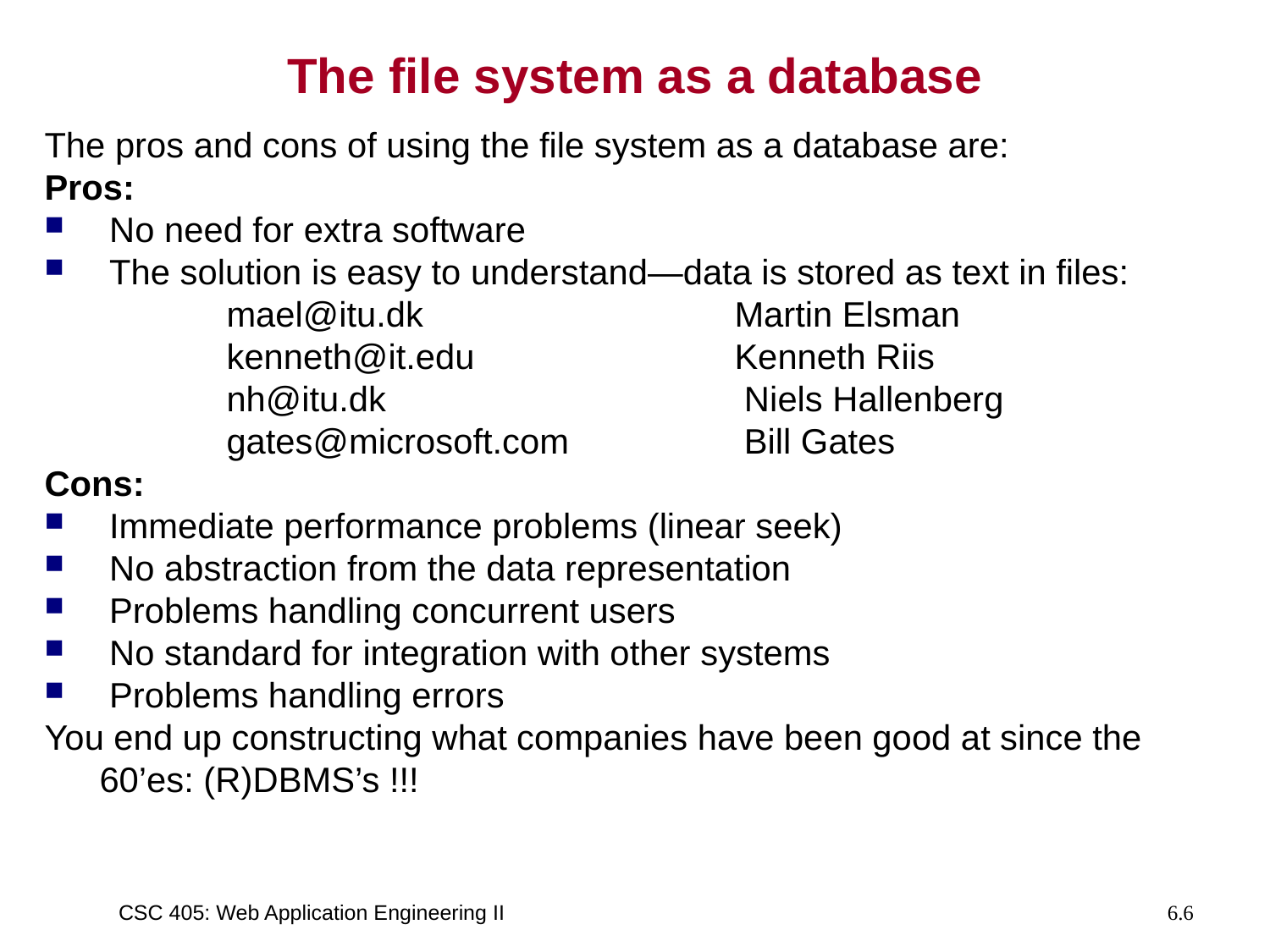

# The file system as a database
The pros and cons of using the file system as a database are:
Pros:
 No need for extra software
 The solution is easy to understand—data is stored as text in files:
		mael@itu.dk 			Martin Elsman
		kenneth@it.edu 		Kenneth Riis
		nh@itu.dk			 Niels Hallenberg
		gates@microsoft.com 		 Bill Gates
Cons:
 Immediate performance problems (linear seek)
 No abstraction from the data representation
 Problems handling concurrent users
 No standard for integration with other systems
 Problems handling errors
You end up constructing what companies have been good at since the 60’es: (R)DBMS’s !!!
CSC 405: Web Application Engineering II
6.6